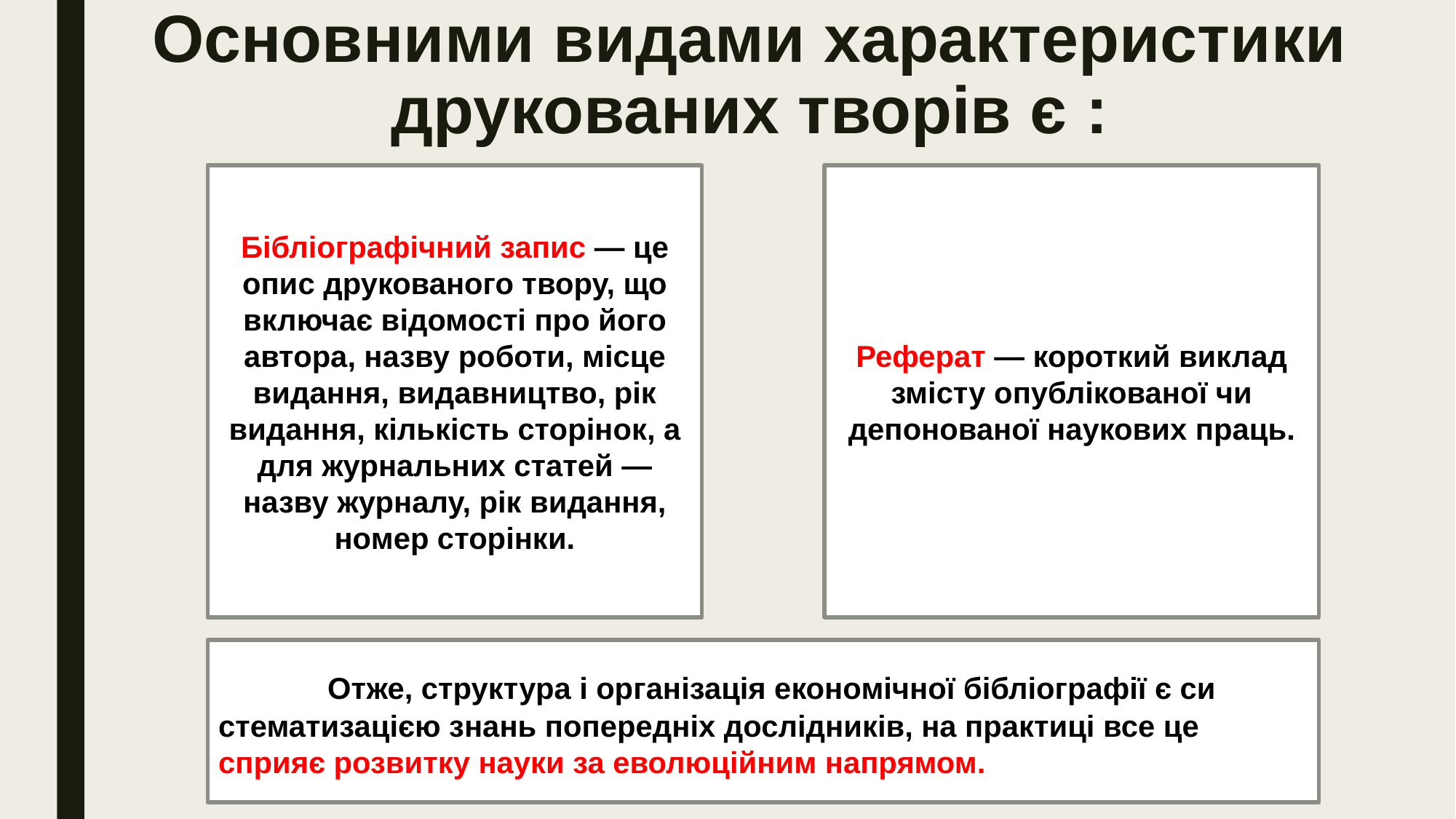

# Основними видами характеристики друкованих творів є :
Бібліографічний запис — це опис друкованого твору, що включає відомості про його автора, назву роботи, місце видання, видавництво, рік видання, кількість сторінок, а для журнальних статей — назву журналу, рік видання, номер сторінки.
Реферат — короткий виклад змісту опублікованої чи депонованої наукових праць.
	Отже, структура і організація економічної бібліографії є си­стематизацією знань попередніх дослідників, на практиці все це сприяє розвитку науки за еволюційним напрямом.